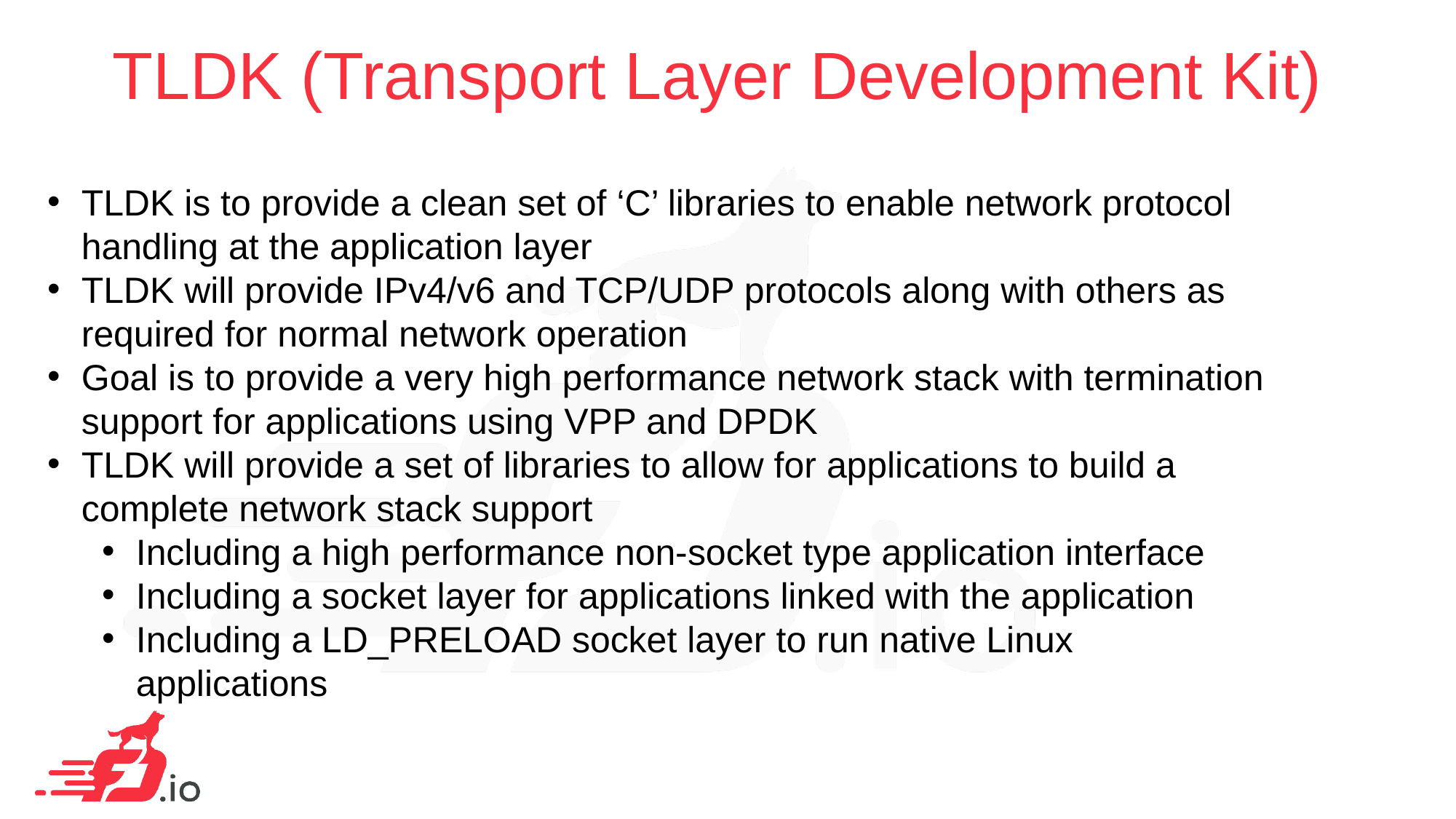

# TLDK (Transport Layer Development Kit)
TLDK is to provide a clean set of ‘C’ libraries to enable network protocol handling at the application layer
TLDK will provide IPv4/v6 and TCP/UDP protocols along with others as required for normal network operation
Goal is to provide a very high performance network stack with termination support for applications using VPP and DPDK
TLDK will provide a set of libraries to allow for applications to build a complete network stack support
Including a high performance non-socket type application interface
Including a socket layer for applications linked with the application
Including a LD_PRELOAD socket layer to run native Linux applications